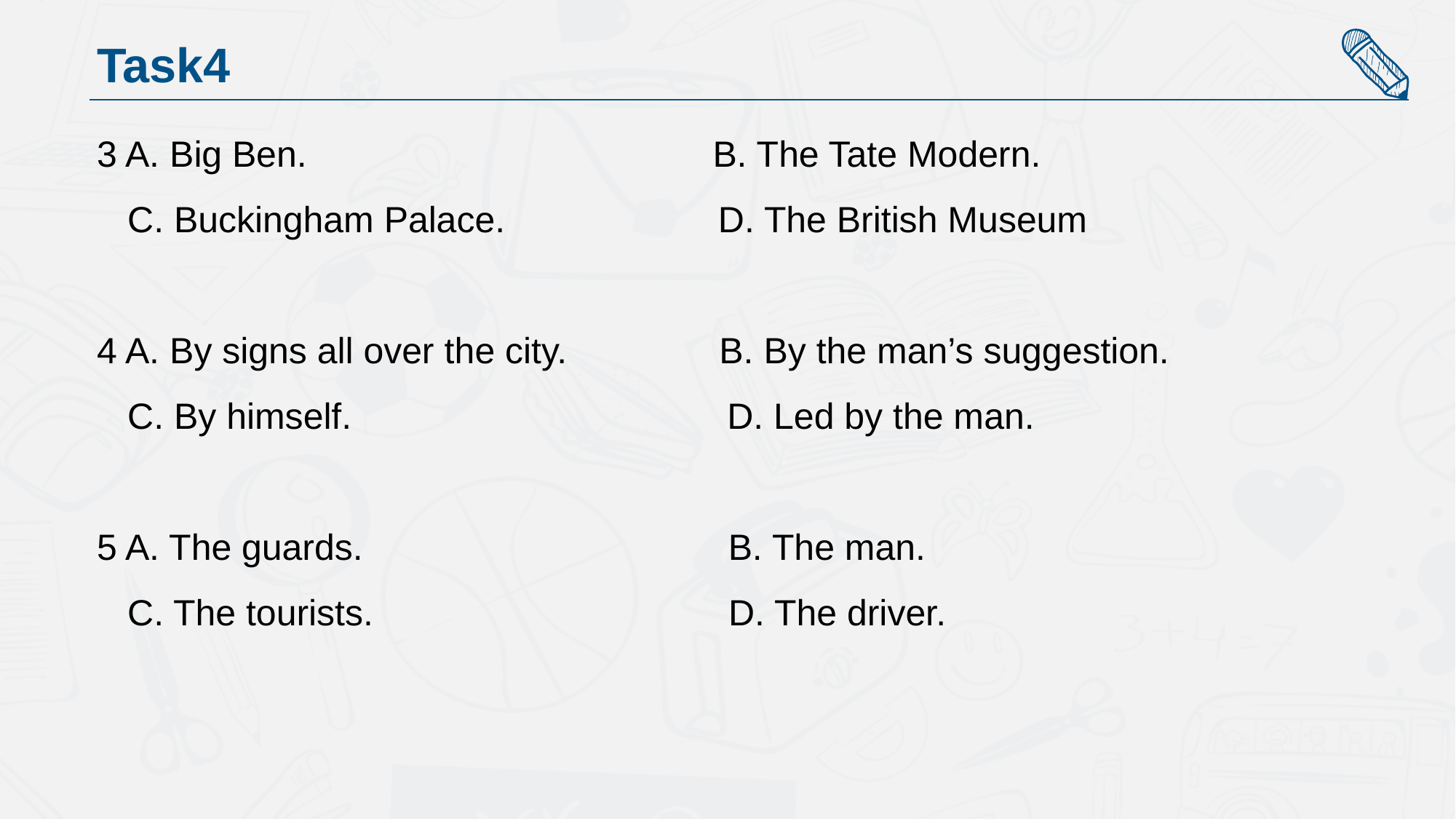

Task4

3 A. Big Ben.                                        B. The Tate Modern.
   C. Buckingham Palace.                     D. The British Museum

4 A. By signs all over the city.               B. By the man’s suggestion.
   C. By himself.                                     D. Led by the man.

5 A. The guards.                                    B. The man.
   C. The tourists.                                   D. The driver.